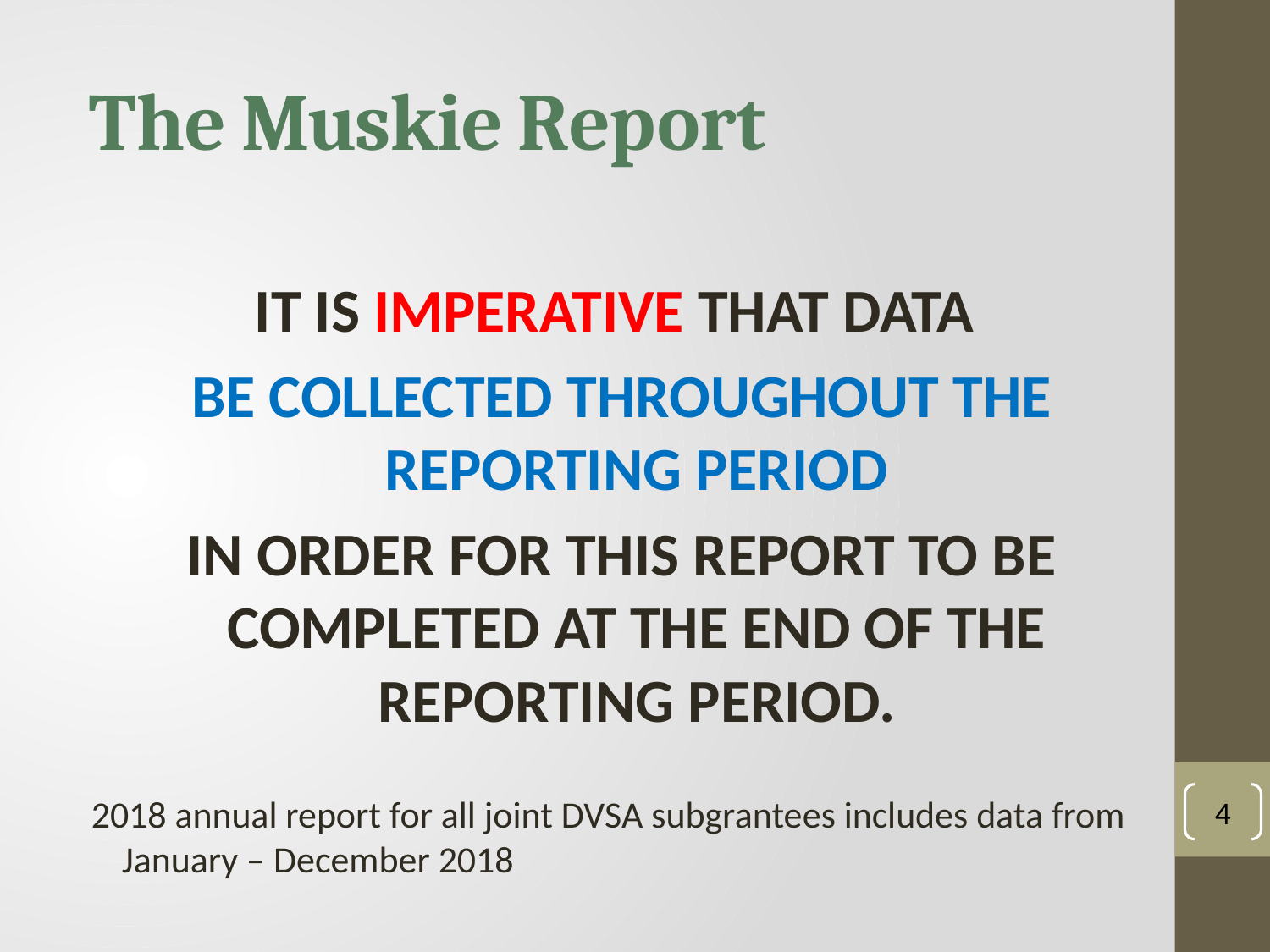

# The Muskie Report

IT IS IMPERATIVE THAT DATA
BE COLLECTED THROUGHOUT THE REPORTING PERIOD
IN ORDER FOR THIS REPORT TO BE COMPLETED AT THE END OF THE REPORTING PERIOD.

2018 annual report for all joint DVSA subgrantees includes data from January – December 2018
4